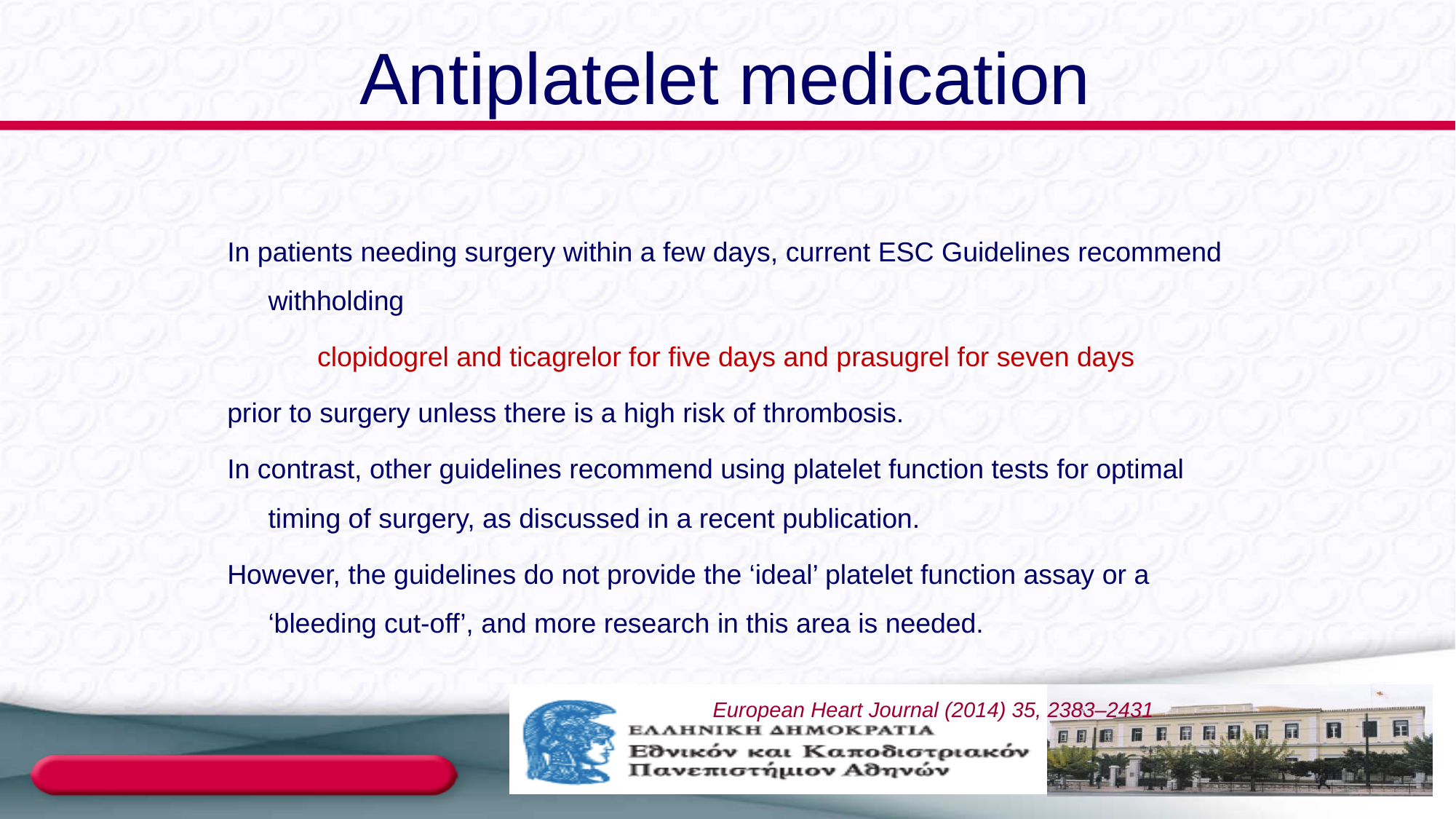

Antiplatelet medication
In patients needing surgery within a few days, current ESC Guidelines recommend withholding
clopidogrel and ticagrelor for five days and prasugrel for seven days
prior to surgery unless there is a high risk of thrombosis.
In contrast, other guidelines recommend using platelet function tests for optimal timing of surgery, as discussed in a recent publication.
However, the guidelines do not provide the ‘ideal’ platelet function assay or a ‘bleeding cut-off’, and more research in this area is needed.
European Heart Journal (2014) 35, 2383–2431